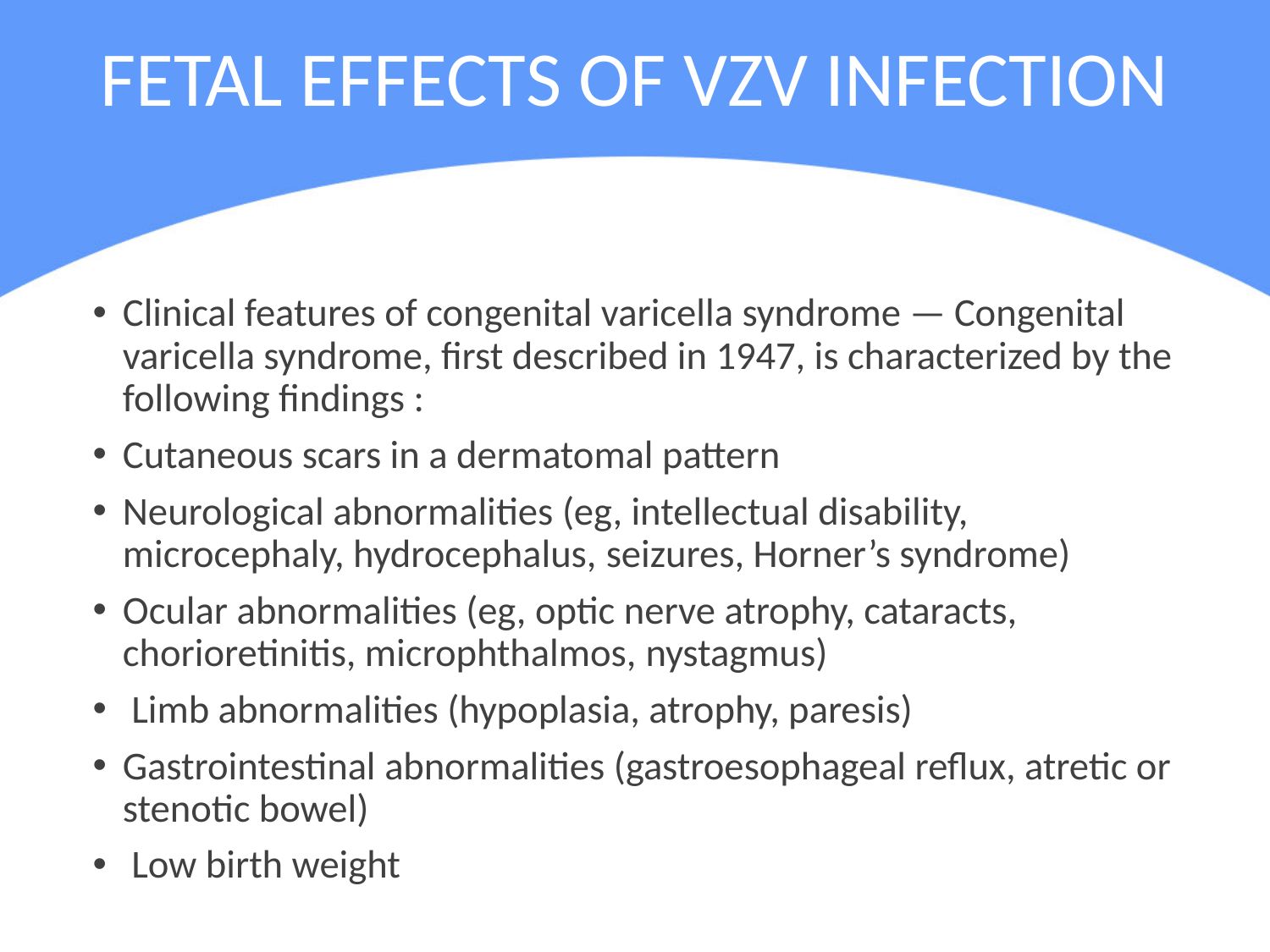

# FETAL EFFECTS OF VZV INFECTION
Clinical features of congenital varicella syndrome — Congenital varicella syndrome, first described in 1947, is characterized by the following findings :
Cutaneous scars in a dermatomal pattern
Neurological abnormalities (eg, intellectual disability, microcephaly, hydrocephalus, seizures, Horner’s syndrome)
Ocular abnormalities (eg, optic nerve atrophy, cataracts, chorioretinitis, microphthalmos, nystagmus)
 Limb abnormalities (hypoplasia, atrophy, paresis)
Gastrointestinal abnormalities (gastroesophageal reflux, atretic or stenotic bowel)
 Low birth weight